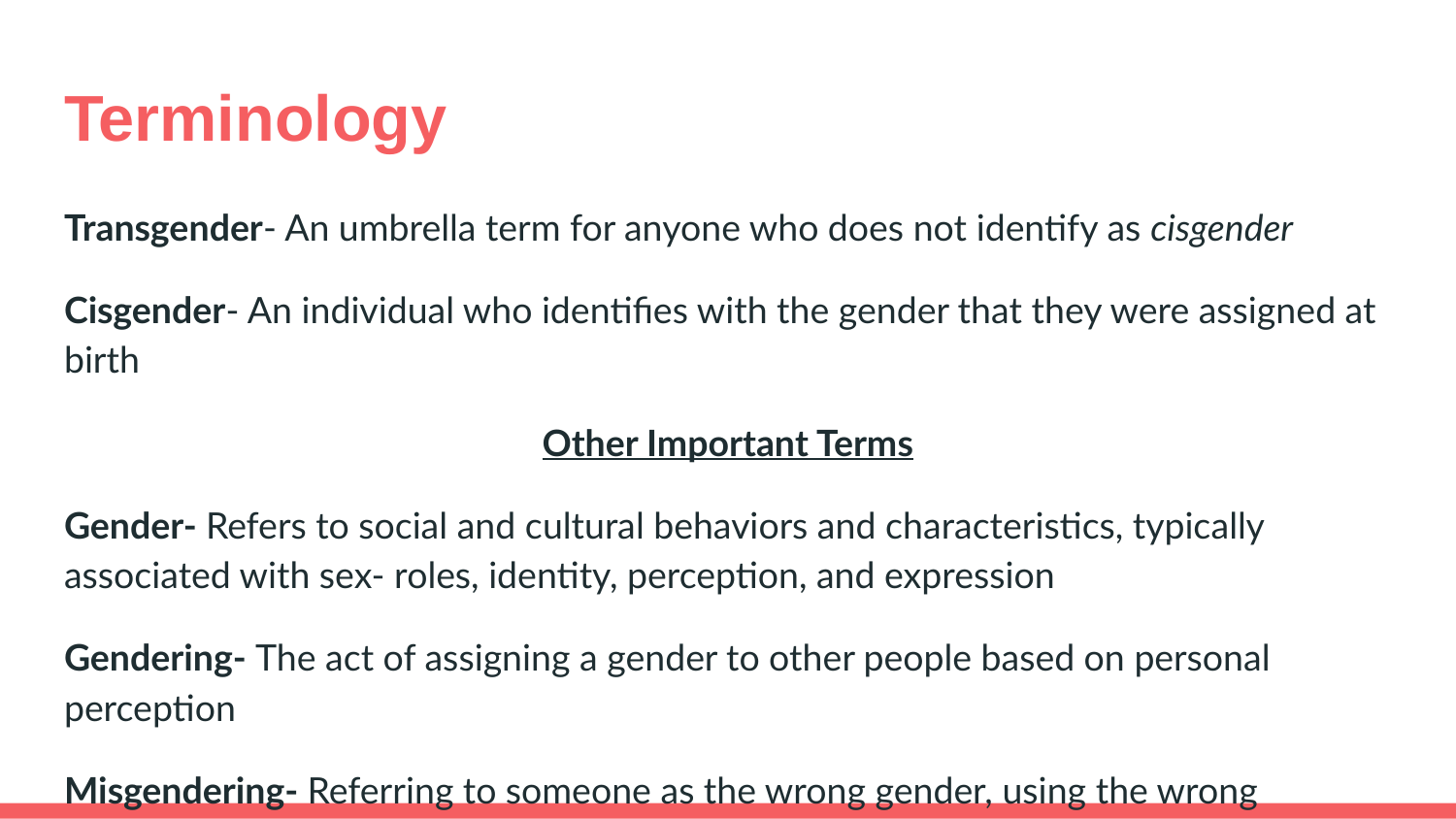

# Terminology
Transgender- An umbrella term for anyone who does not identify as cisgender
Cisgender- An individual who identifies with the gender that they were assigned at birth
Other Important Terms
Gender- Refers to social and cultural behaviors and characteristics, typically associated with sex- roles, identity, perception, and expression
Gendering- The act of assigning a gender to other people based on personal perception
Misgendering- Referring to someone as the wrong gender, using the wrong pronouns, or insisting on an old name